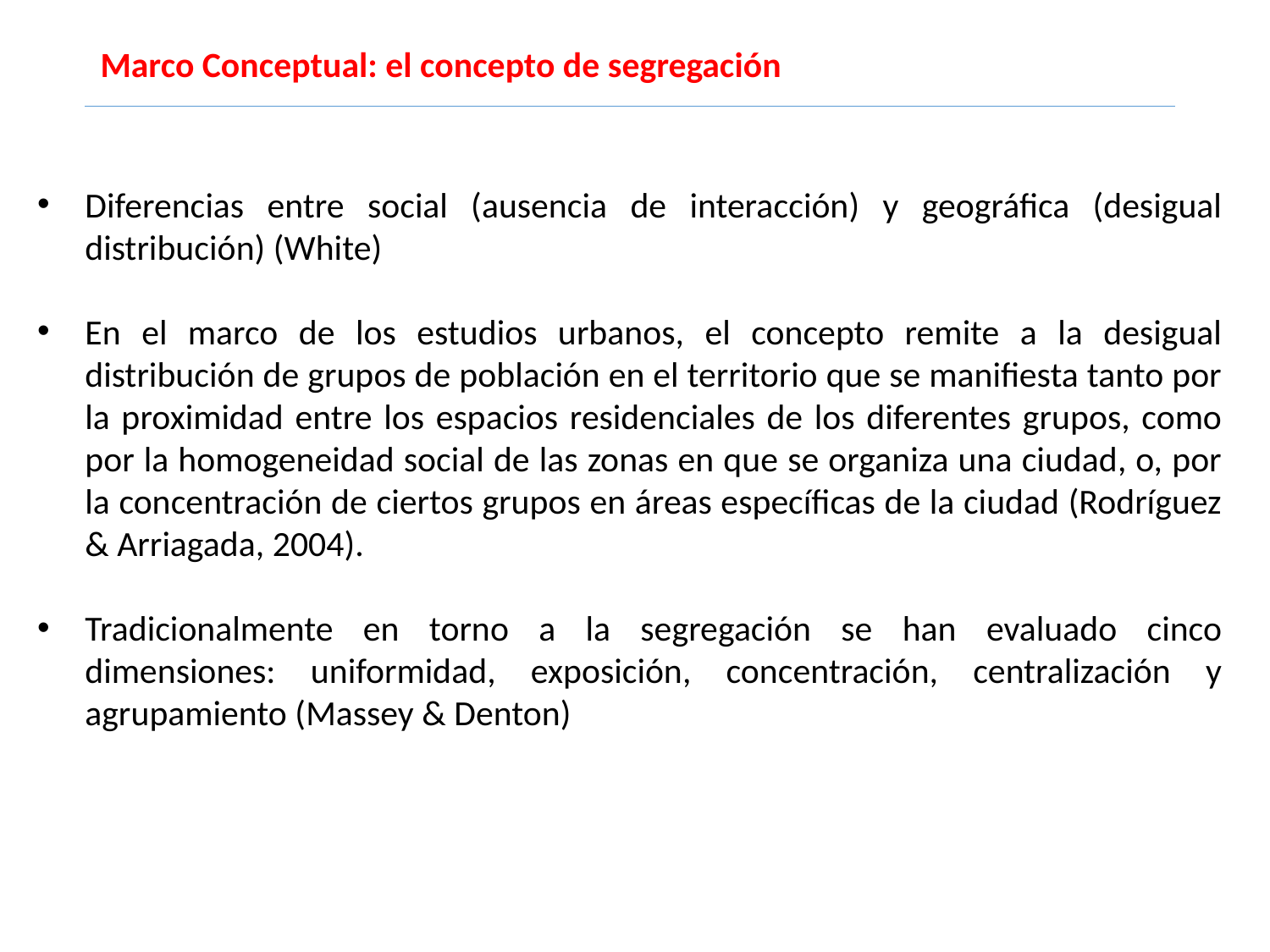

Marco Conceptual: el concepto de segregación
Diferencias entre social (ausencia de interacción) y geográfica (desigual distribución) (White)

En el marco de los estudios urbanos, el concepto remite a la desigual distribución de grupos de población en el territorio que se manifiesta tanto por la proximidad entre los espacios residenciales de los diferentes grupos, como por la homogeneidad social de las zonas en que se organiza una ciudad, o, por la concentración de ciertos grupos en áreas específicas de la ciudad (Rodríguez & Arriagada, 2004).

Tradicionalmente en torno a la segregación se han evaluado cinco dimensiones: uniformidad, exposición, concentración, centralización y agrupamiento (Massey & Denton)